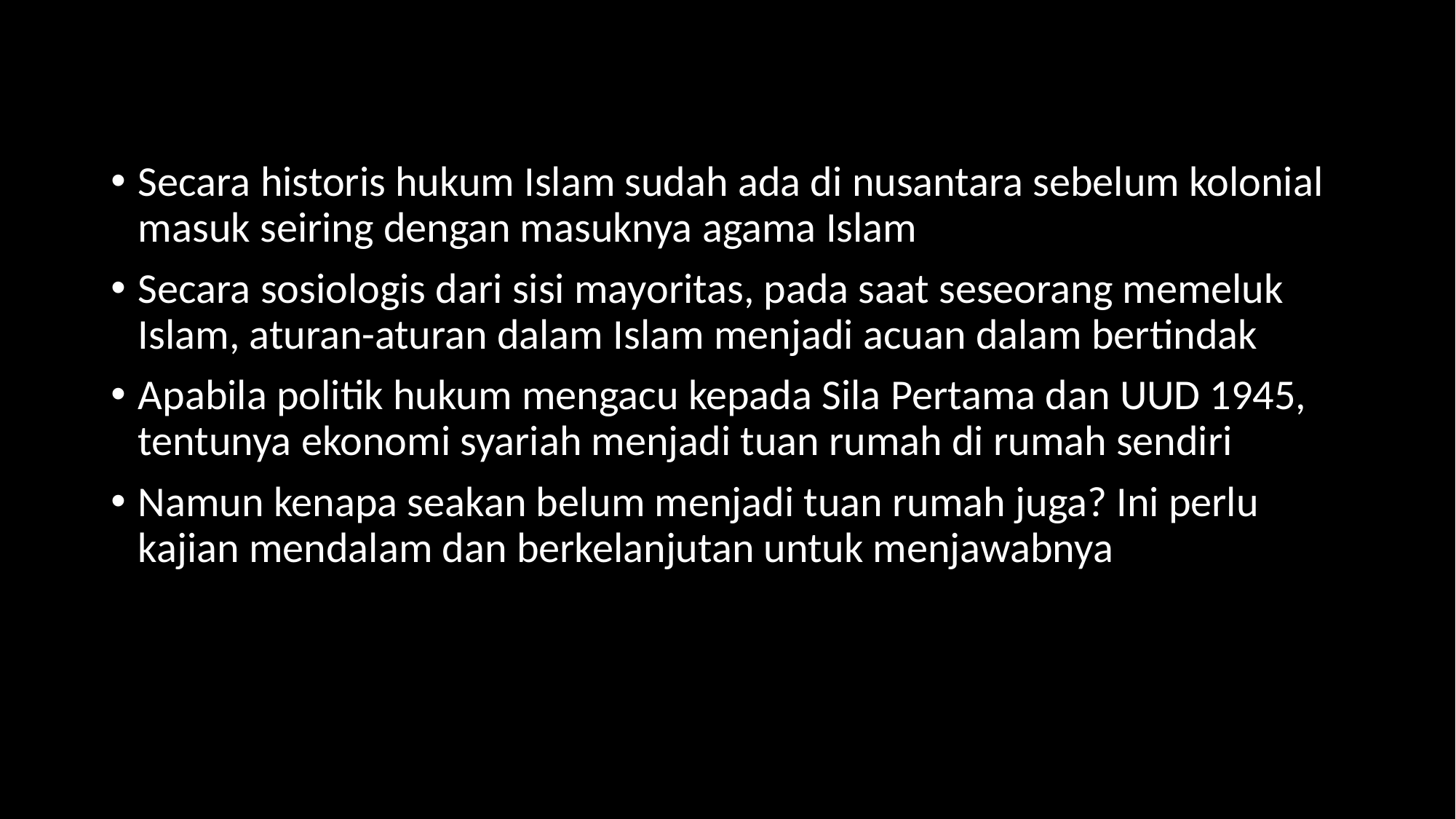

#
Secara historis hukum Islam sudah ada di nusantara sebelum kolonial masuk seiring dengan masuknya agama Islam
Secara sosiologis dari sisi mayoritas, pada saat seseorang memeluk Islam, aturan-aturan dalam Islam menjadi acuan dalam bertindak
Apabila politik hukum mengacu kepada Sila Pertama dan UUD 1945, tentunya ekonomi syariah menjadi tuan rumah di rumah sendiri
Namun kenapa seakan belum menjadi tuan rumah juga? Ini perlu kajian mendalam dan berkelanjutan untuk menjawabnya